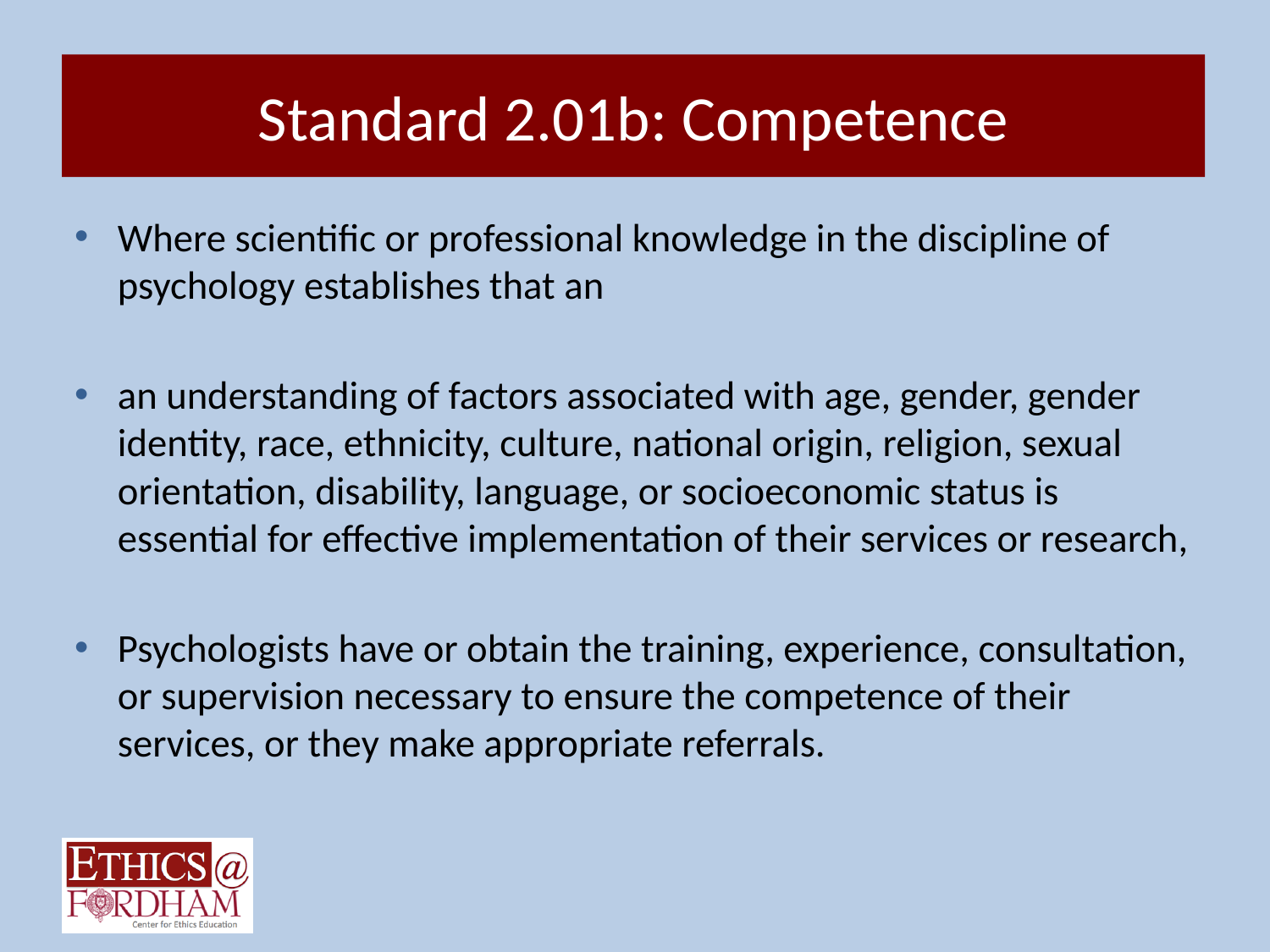

# Standard 2.01b: Competence
Where scientific or professional knowledge in the discipline of psychology establishes that an

an understanding of factors associated with age, gender, gender identity, race, ethnicity, culture, national origin, religion, sexual orientation, disability, language, or socioeconomic status is essential for effective implementation of their services or research,

Psychologists have or obtain the training, experience, consultation, or supervision necessary to ensure the competence of their services, or they make appropriate referrals.